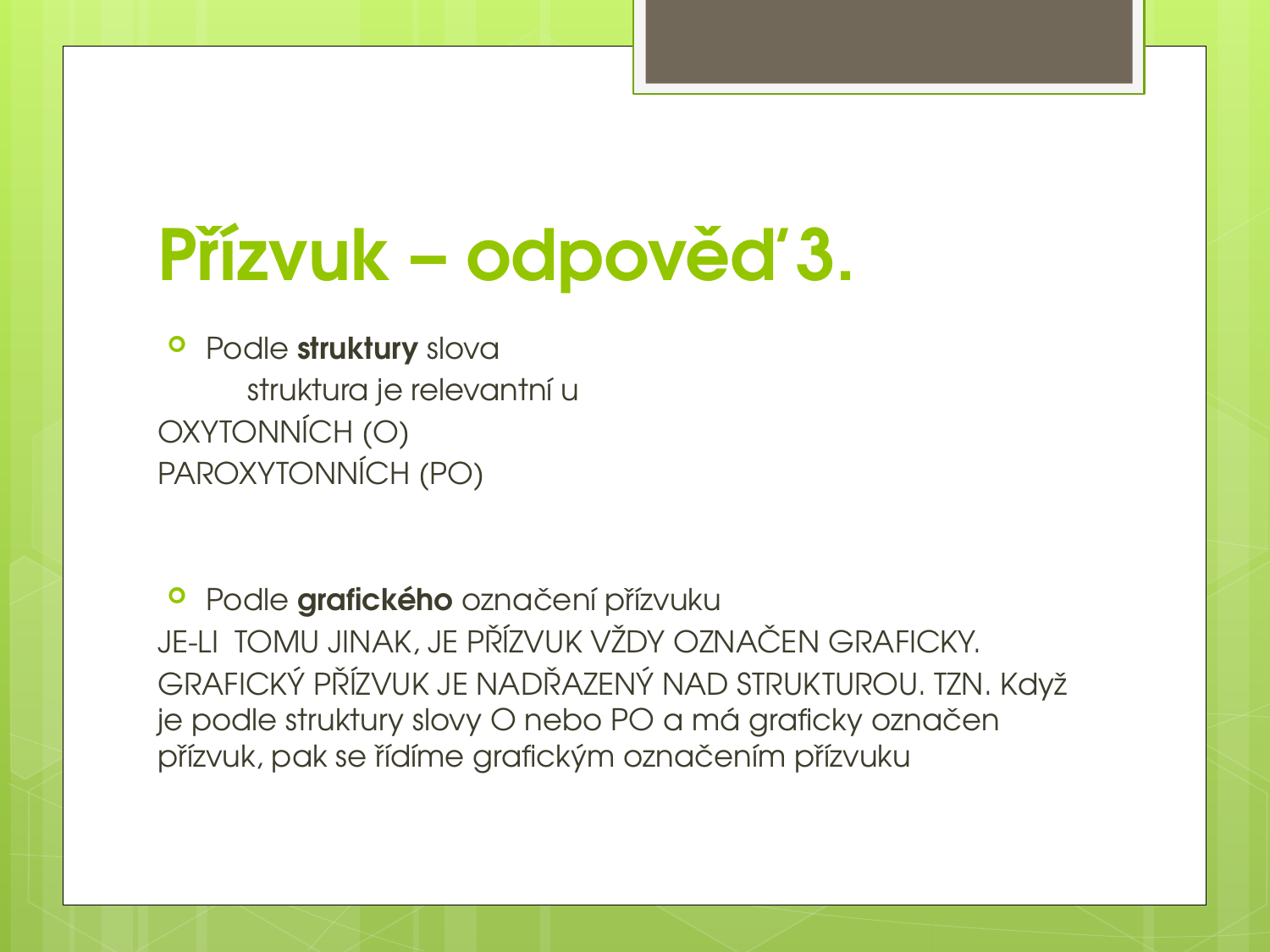

# Přízvuk – odpověď 3.
Podle struktury slova
	struktura je relevantní u
OXYTONNÍCH (O)
PAROXYTONNÍCH (PO)

Podle grafického označení přízvuku
JE-LI  TOMU JINAK, JE PŘÍZVUK VŽDY OZNAČEN GRAFICKY.
GRAFICKÝ PŘÍZVUK JE NADŘAZENÝ NAD STRUKTUROU. TZN. Když je podle struktury slovy O nebo PO a má graficky označen přízvuk, pak se řídíme grafickým označením přízvuku